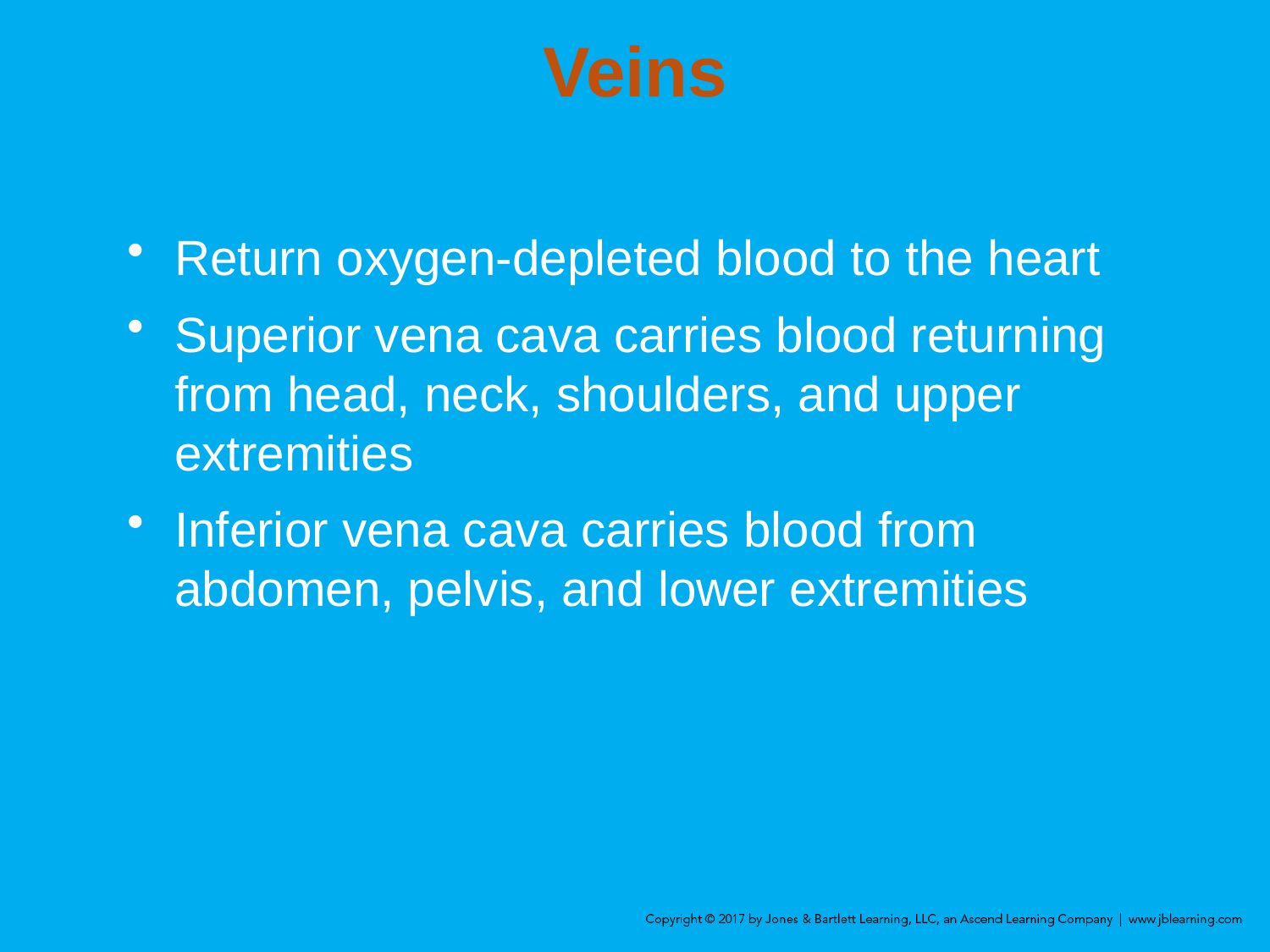

# Veins
Return oxygen-depleted blood to the heart
Superior vena cava carries blood returning from head, neck, shoulders, and upper extremities
Inferior vena cava carries blood from abdomen, pelvis, and lower extremities